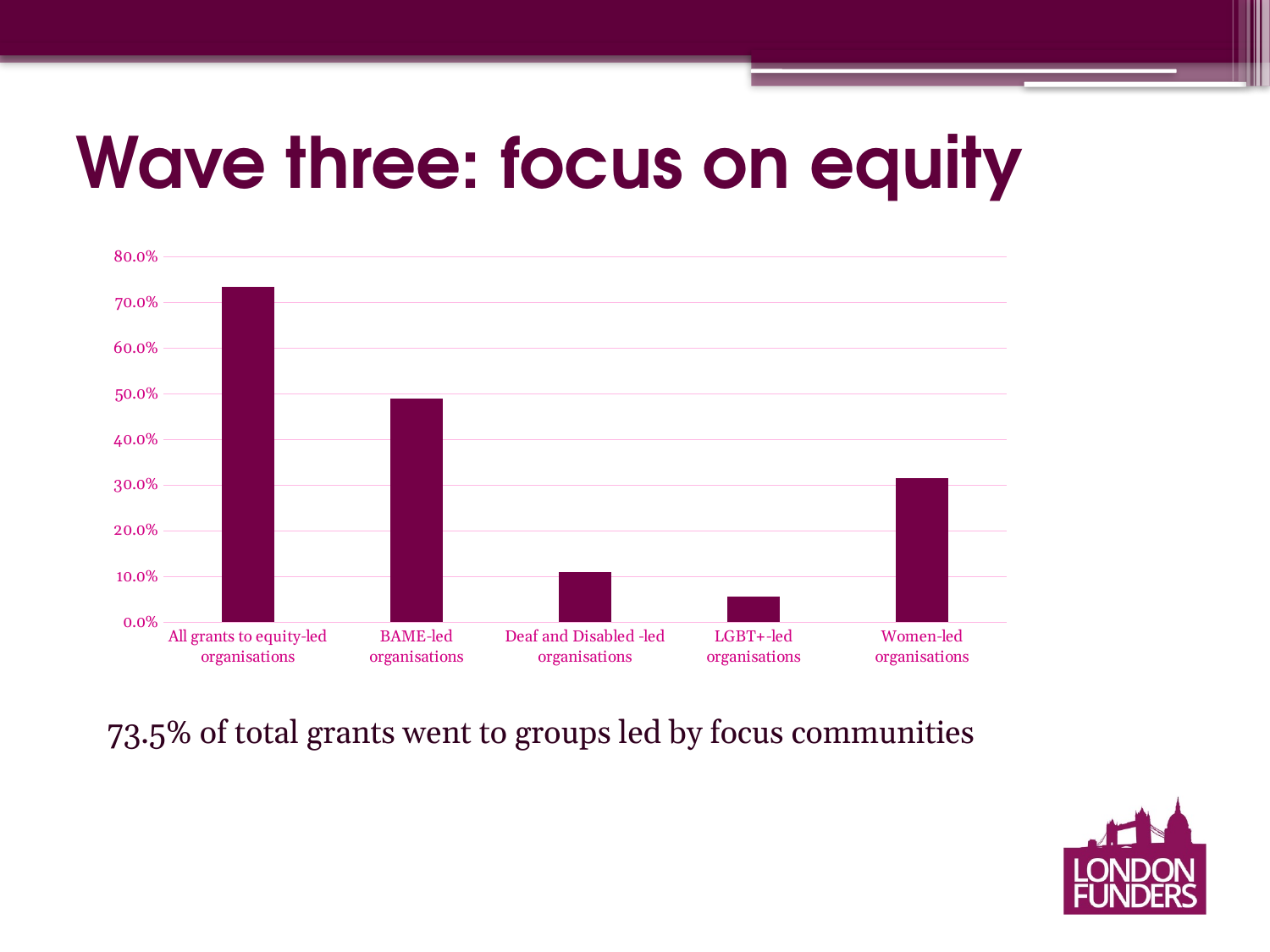

# Wave three: focus on equity

### Chart

| Category | Wave 3 |
|---|---|
| All grants to equity-led organisations | 0.735353434906629 |
| BAME-led organisations | 0.4891994917407878 |
| Deaf and Disabled -led organisations | 0.11054637865311309 |
| LGBT+-led organisations | 0.05717916137229987 |
| Women-led organisations | 0.31512071156289706 |
73.5% of total grants went to groups led by focus communities